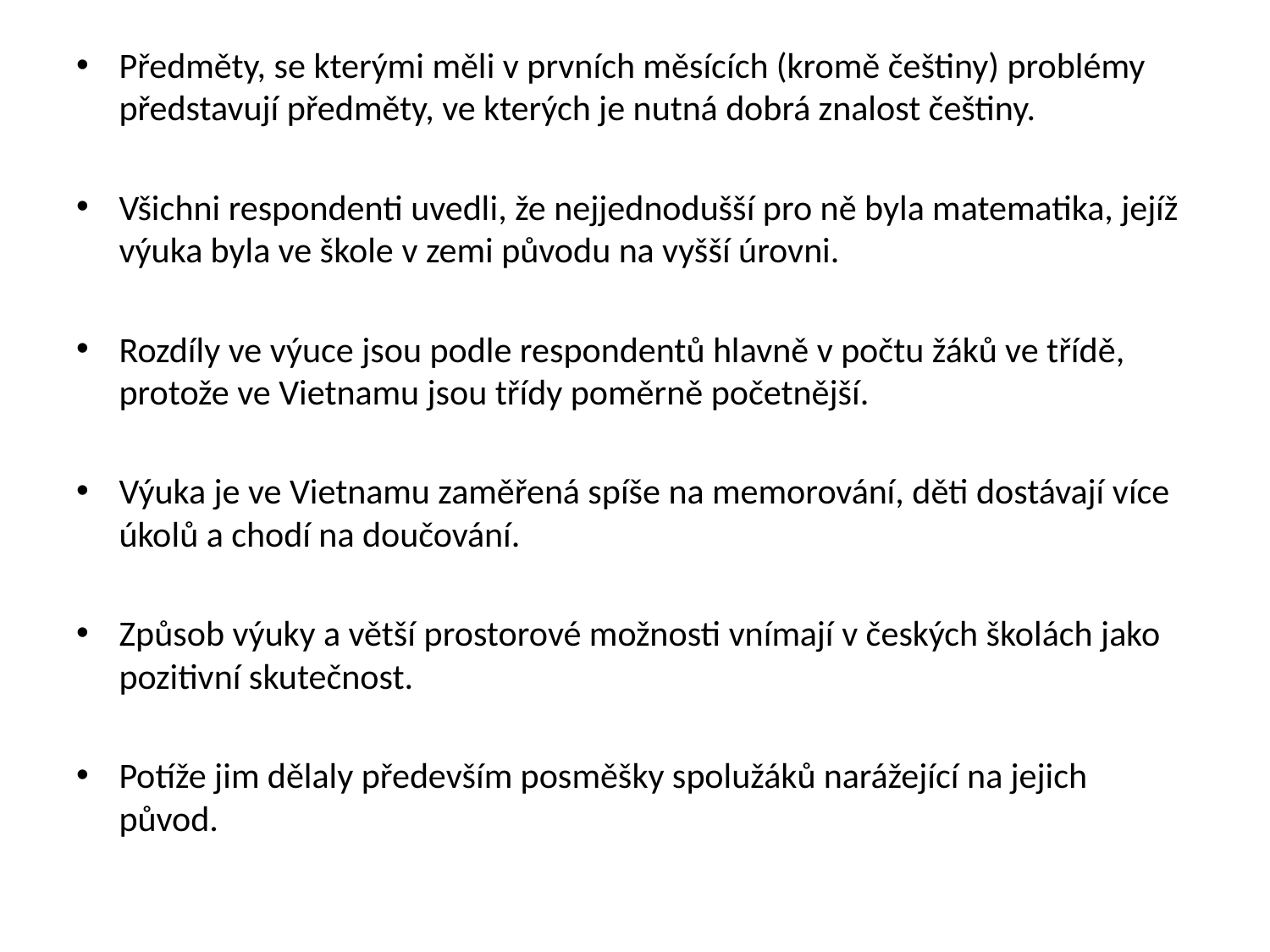

Předměty, se kterými měli v prvních měsících (kromě češtiny) problémy představují předměty, ve kterých je nutná dobrá znalost češtiny.

Všichni respondenti uvedli, že nejjednodušší pro ně byla matematika, jejíž výuka byla ve škole v zemi původu na vyšší úrovni.

Rozdíly ve výuce jsou podle respondentů hlavně v počtu žáků ve třídě, protože ve Vietnamu jsou třídy poměrně početnější.

Výuka je ve Vietnamu zaměřená spíše na memorování, děti dostávají více úkolů a chodí na doučování.

Způsob výuky a větší prostorové možnosti vnímají v českých školách jako pozitivní skutečnost.

Potíže jim dělaly především posměšky spolužáků narážející na jejich původ.